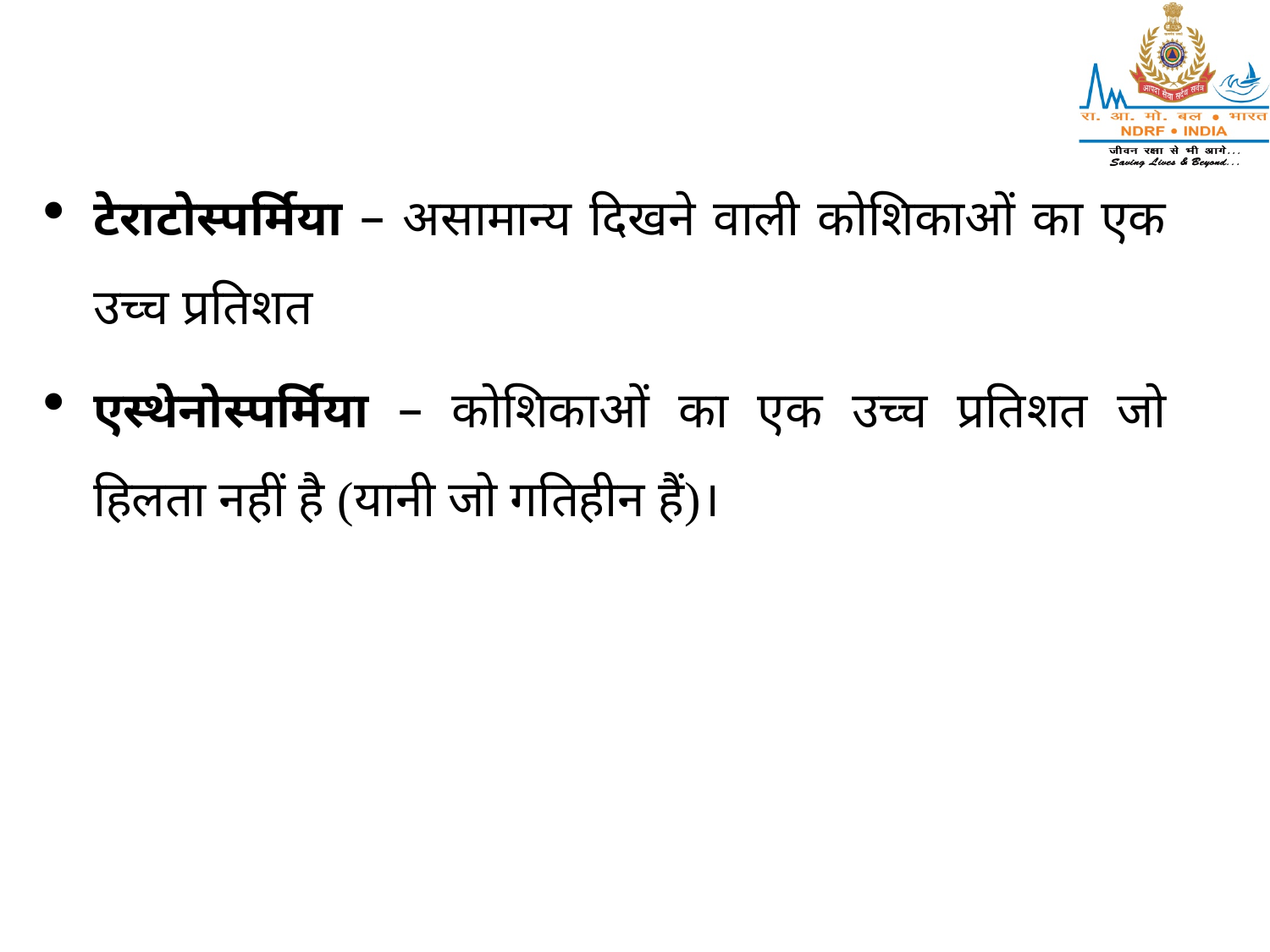

टेराटोस्पर्मिया – असामान्य दिखने वाली कोशिकाओं का एक उच्च प्रतिशत
एस्थेनोस्पर्मिया – कोशिकाओं का एक उच्च प्रतिशत जो हिलता नहीं है (यानी जो गतिहीन हैं)।